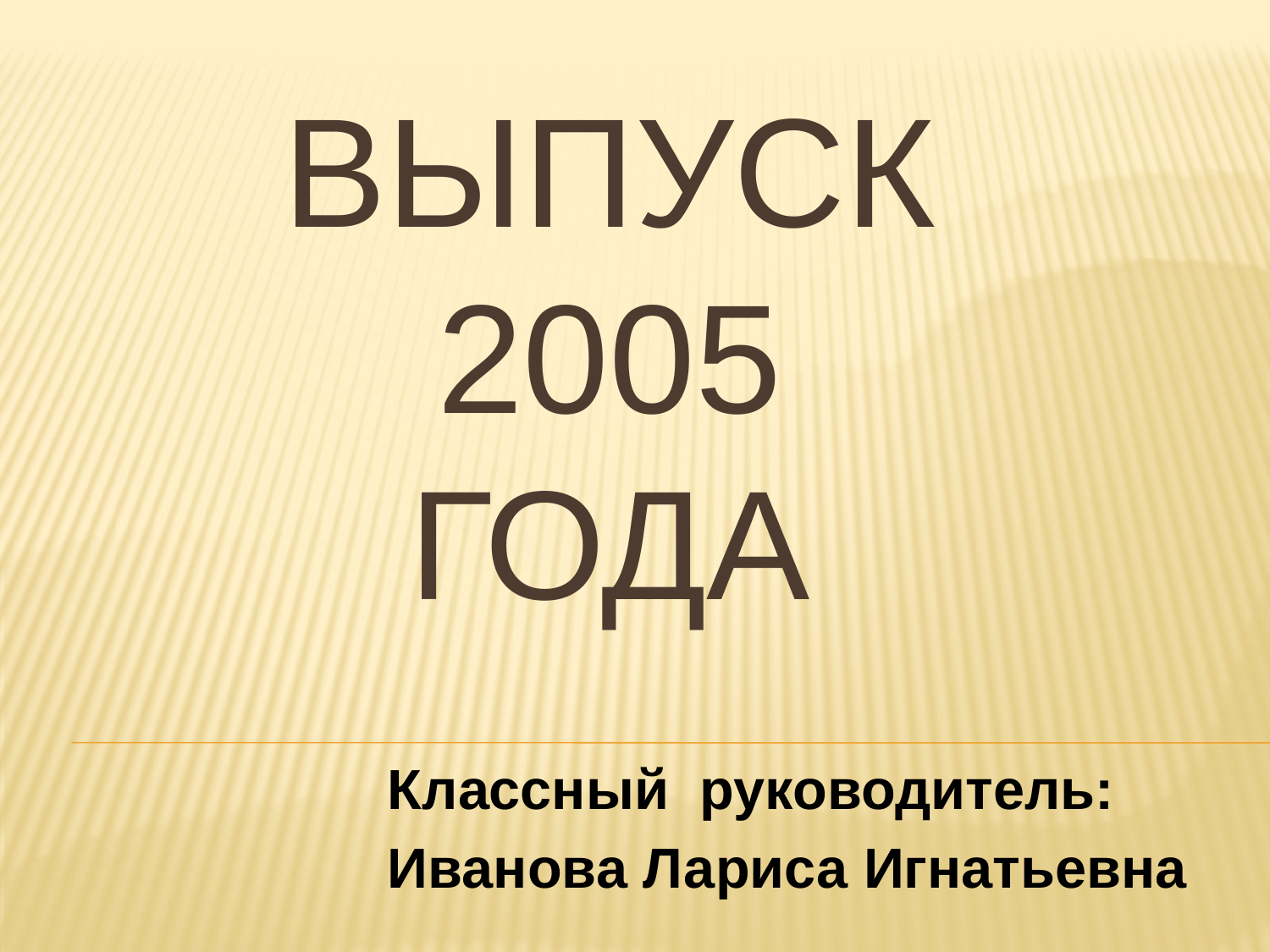

# Выпуск 2005 года
Классный  руководитель:
Иванова Лариса Игнатьевна